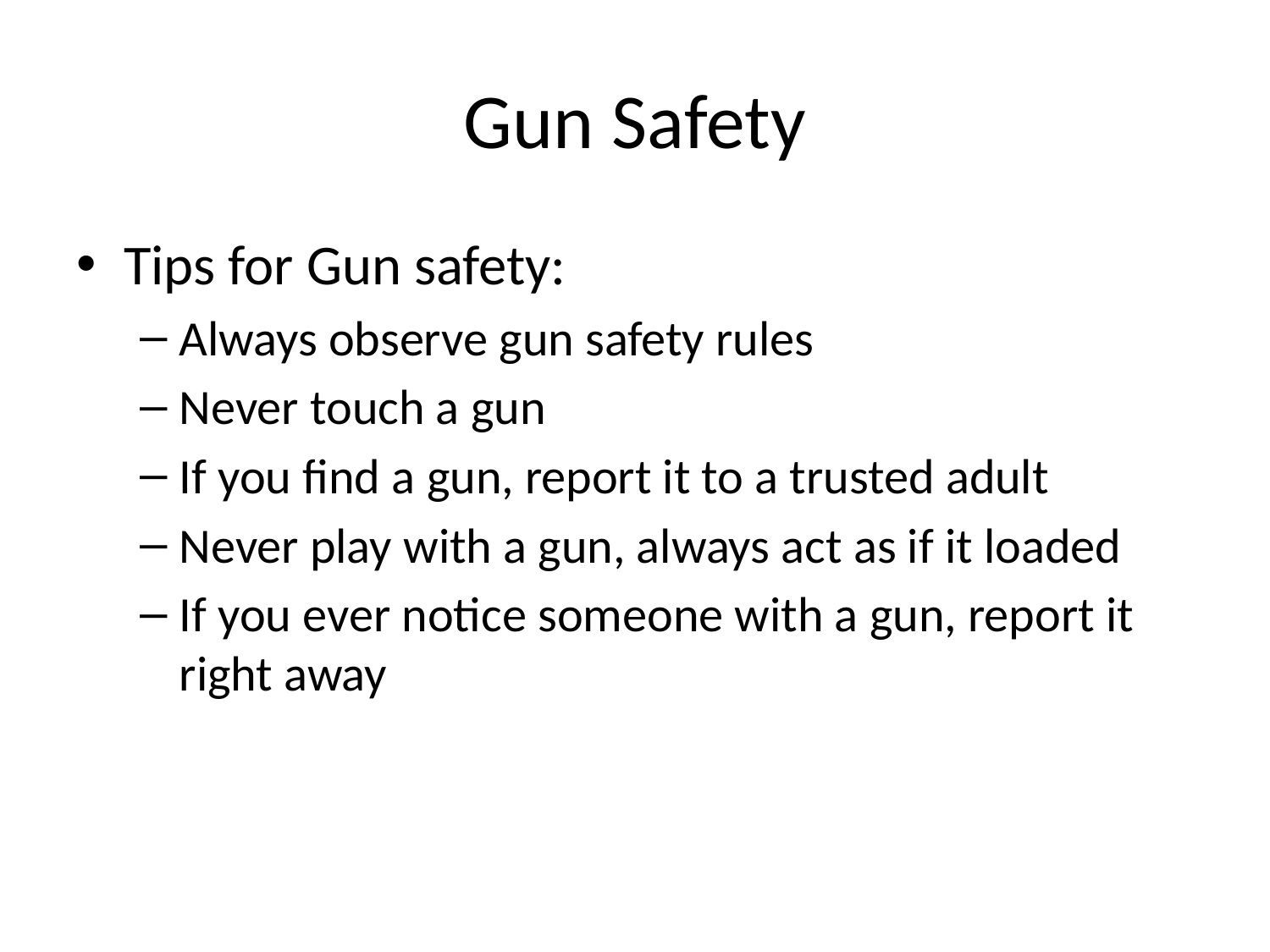

# Gun Safety
Tips for Gun safety:
Always observe gun safety rules
Never touch a gun
If you find a gun, report it to a trusted adult
Never play with a gun, always act as if it loaded
If you ever notice someone with a gun, report it right away